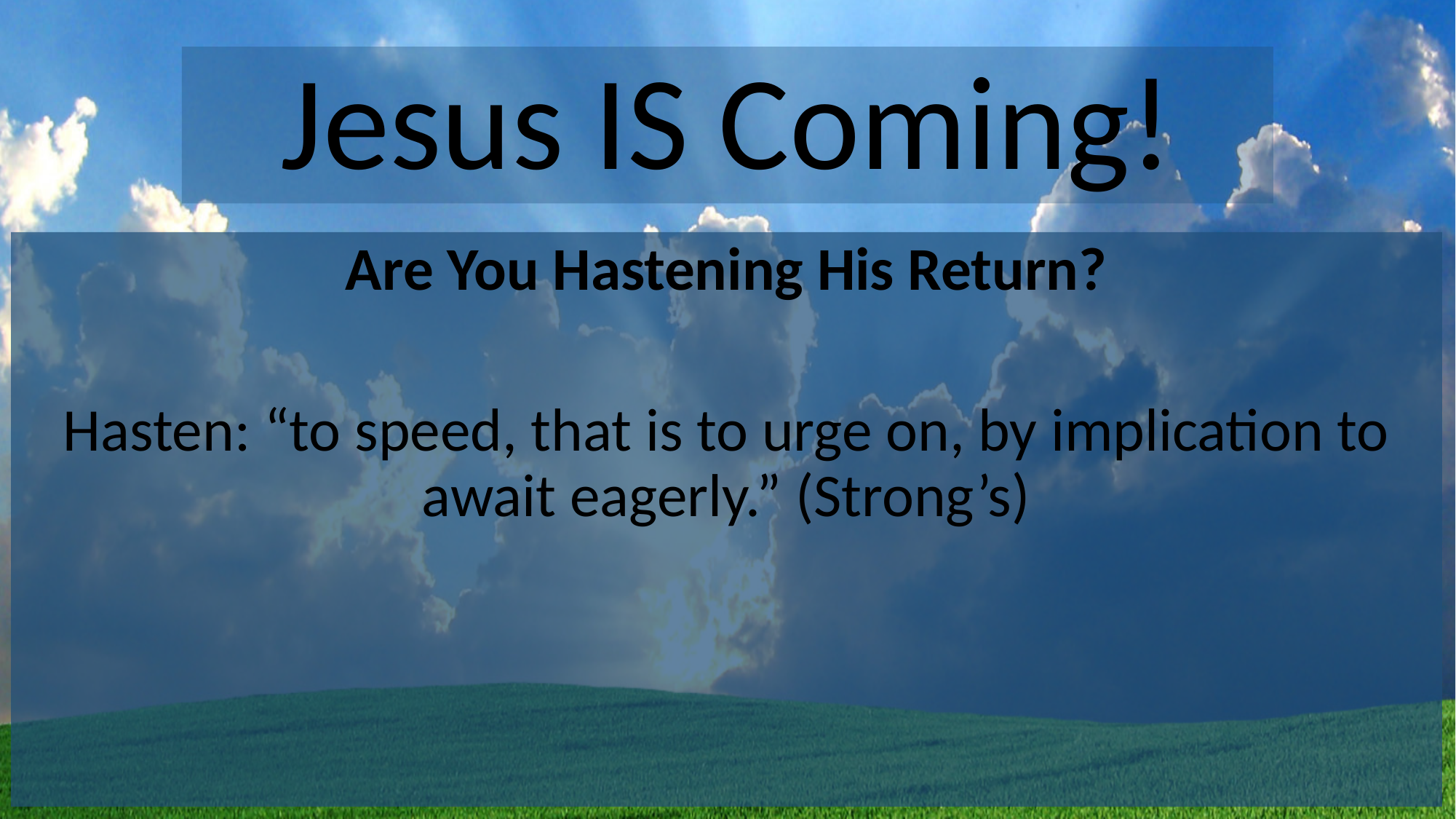

# Jesus IS Coming!
Are You Hastening His Return?

Hasten: “to speed, that is to urge on, by implication to await eagerly.” (Strong’s)